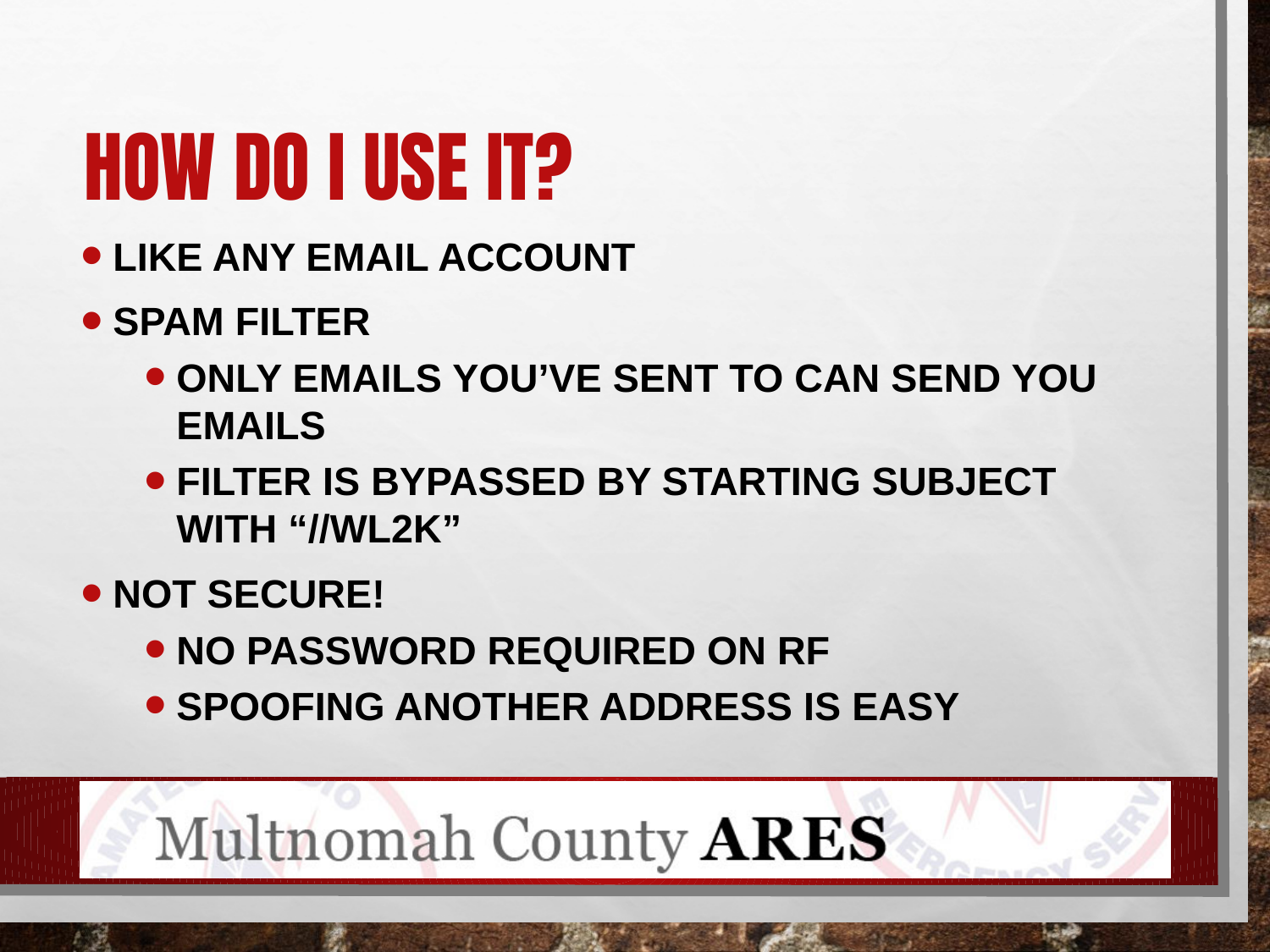

# HOW DO I USE IT?
Like any email account
Spam filter
Only emails you’ve sent to can send you emails
Filter is bypassed by starting subject with “//WL2K”
NOT SECURE!
No password required on RF
Spoofing another address is easy